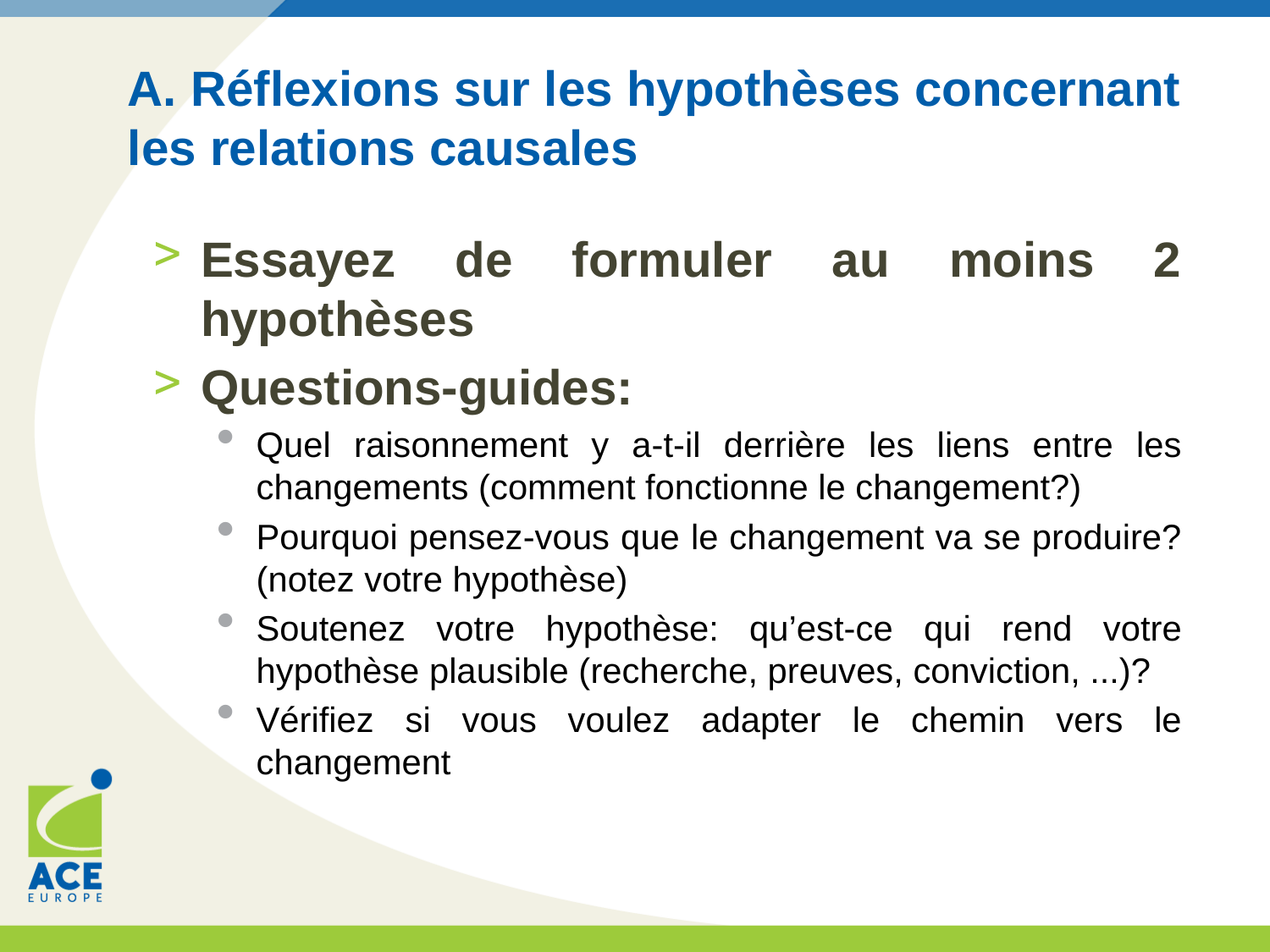

# A. Réflexions sur les hypothèses concernant les relations causales
Essayez de formuler au moins 2 hypothèses
Questions-guides:
Quel raisonnement y a-t-il derrière les liens entre les changements (comment fonctionne le changement?)
Pourquoi pensez-vous que le changement va se produire? (notez votre hypothèse)
Soutenez votre hypothèse: qu’est-ce qui rend votre hypothèse plausible (recherche, preuves, conviction, ...)?
Vérifiez si vous voulez adapter le chemin vers le changement